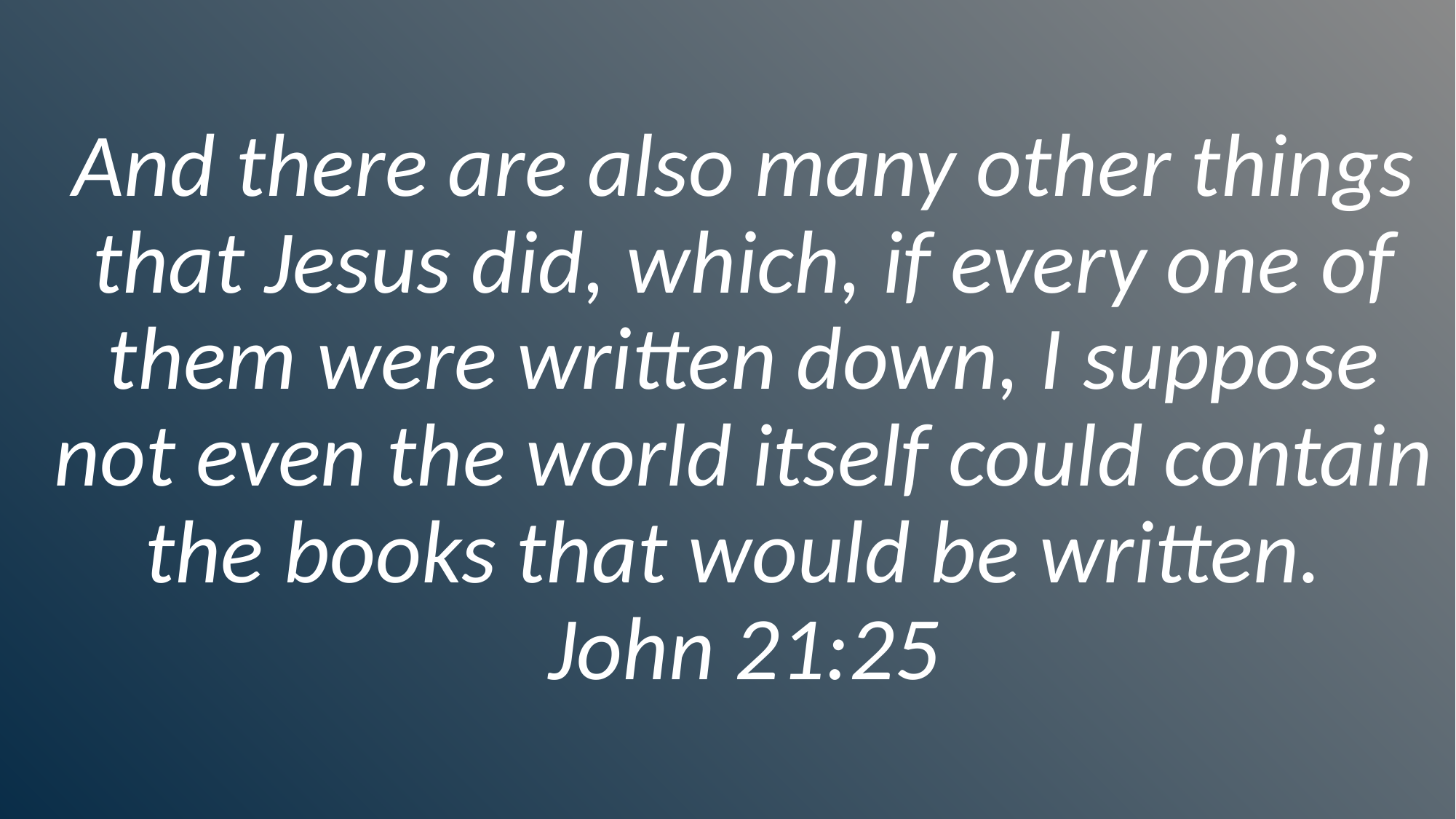

And there are also many other things that Jesus did, which, if every one of them were written down, I suppose not even the world itself could contain the books that would be written.
John 21:25